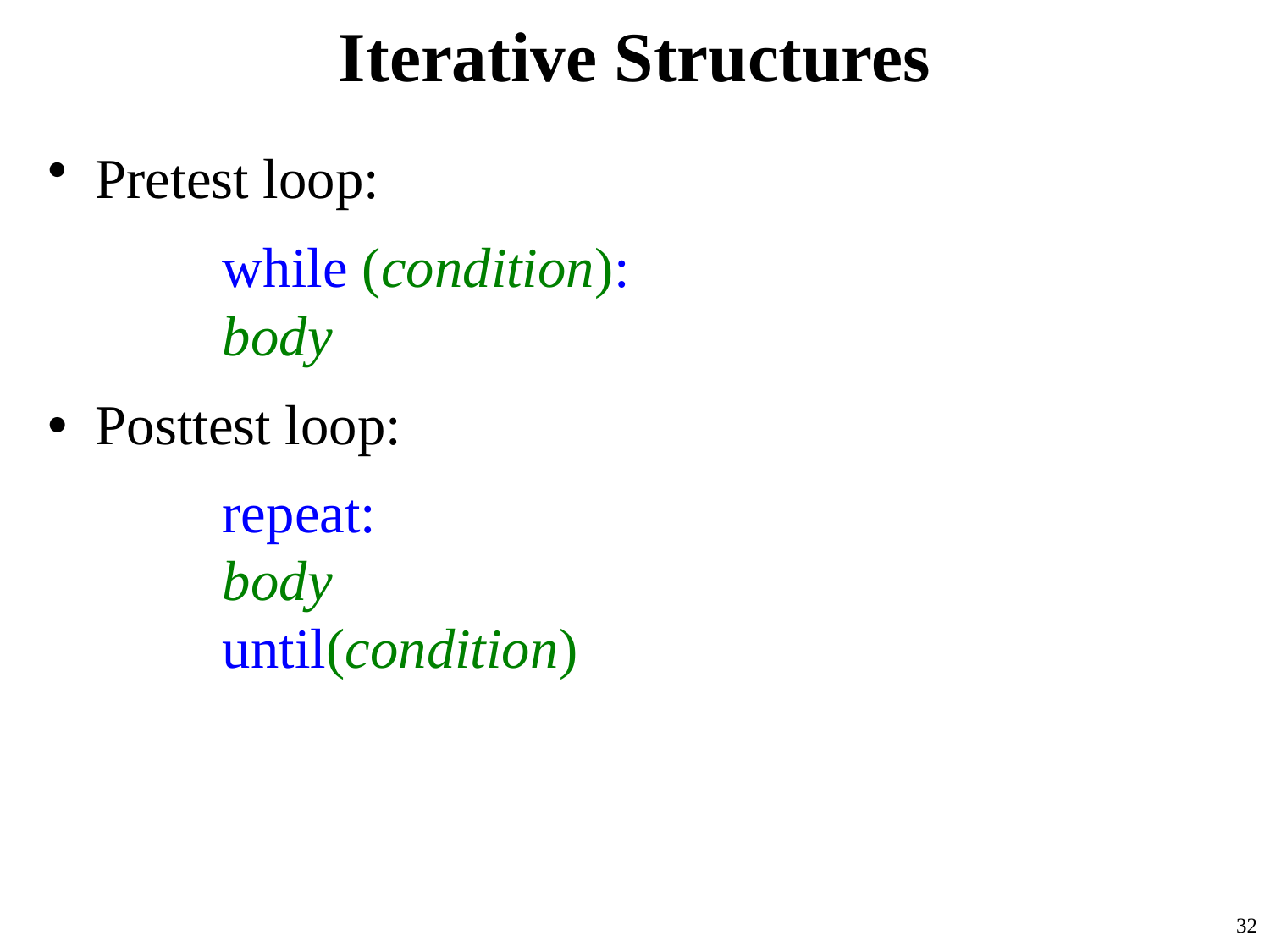

# Iterative Structures
Pretest loop:
		while (condition):
       	body
Posttest loop:
		repeat:
       	body
       	until(condition)

32